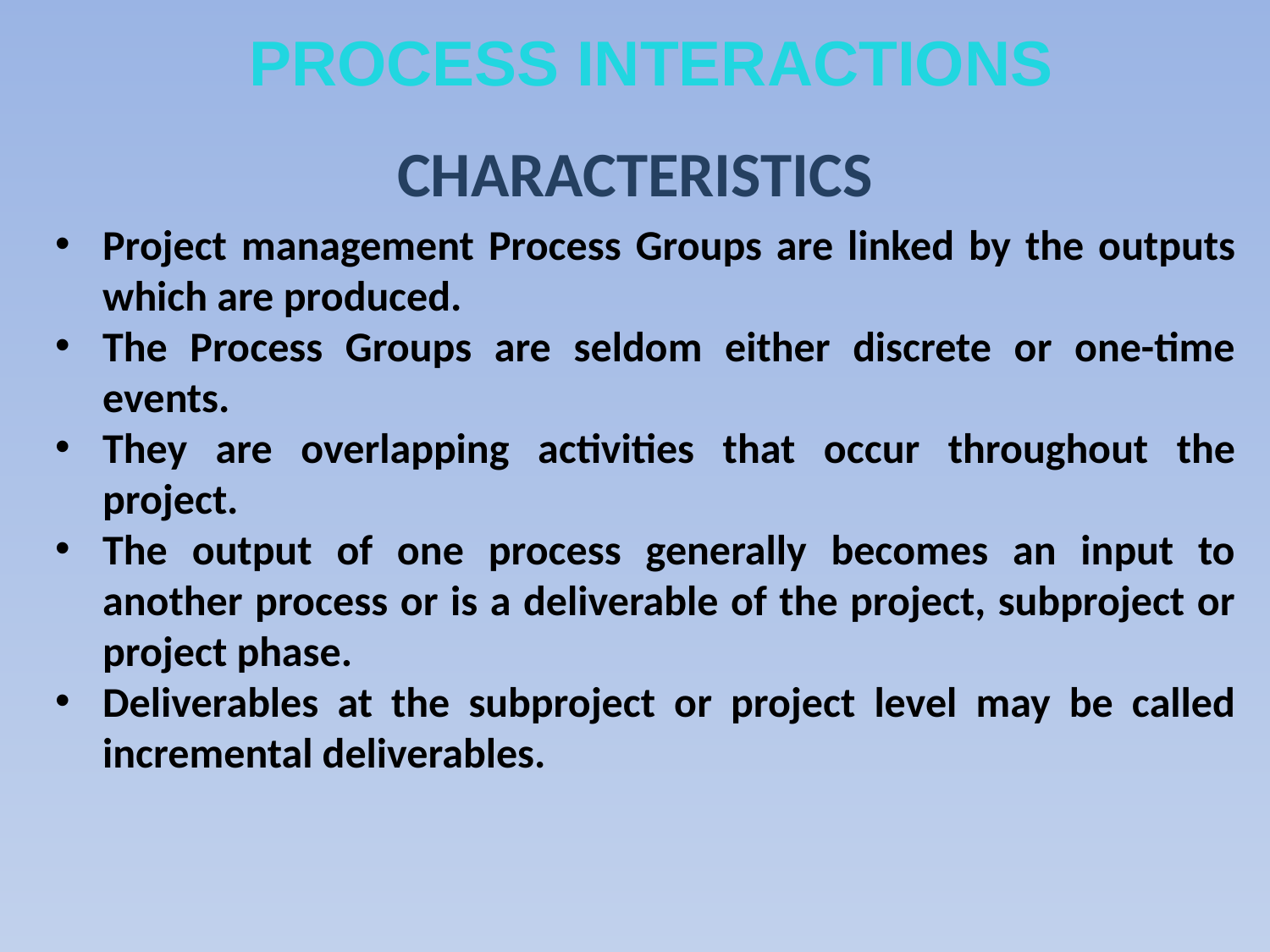

PROCESS INTERACTIONS
CHARACTERISTICS
Project management Process Groups are linked by the outputs which are produced.
The Process Groups are seldom either discrete or one-time events.
They are overlapping activities that occur throughout the project.
The output of one process generally becomes an input to another process or is a deliverable of the project, subproject or project phase.
Deliverables at the subproject or project level may be called incremental deliverables.